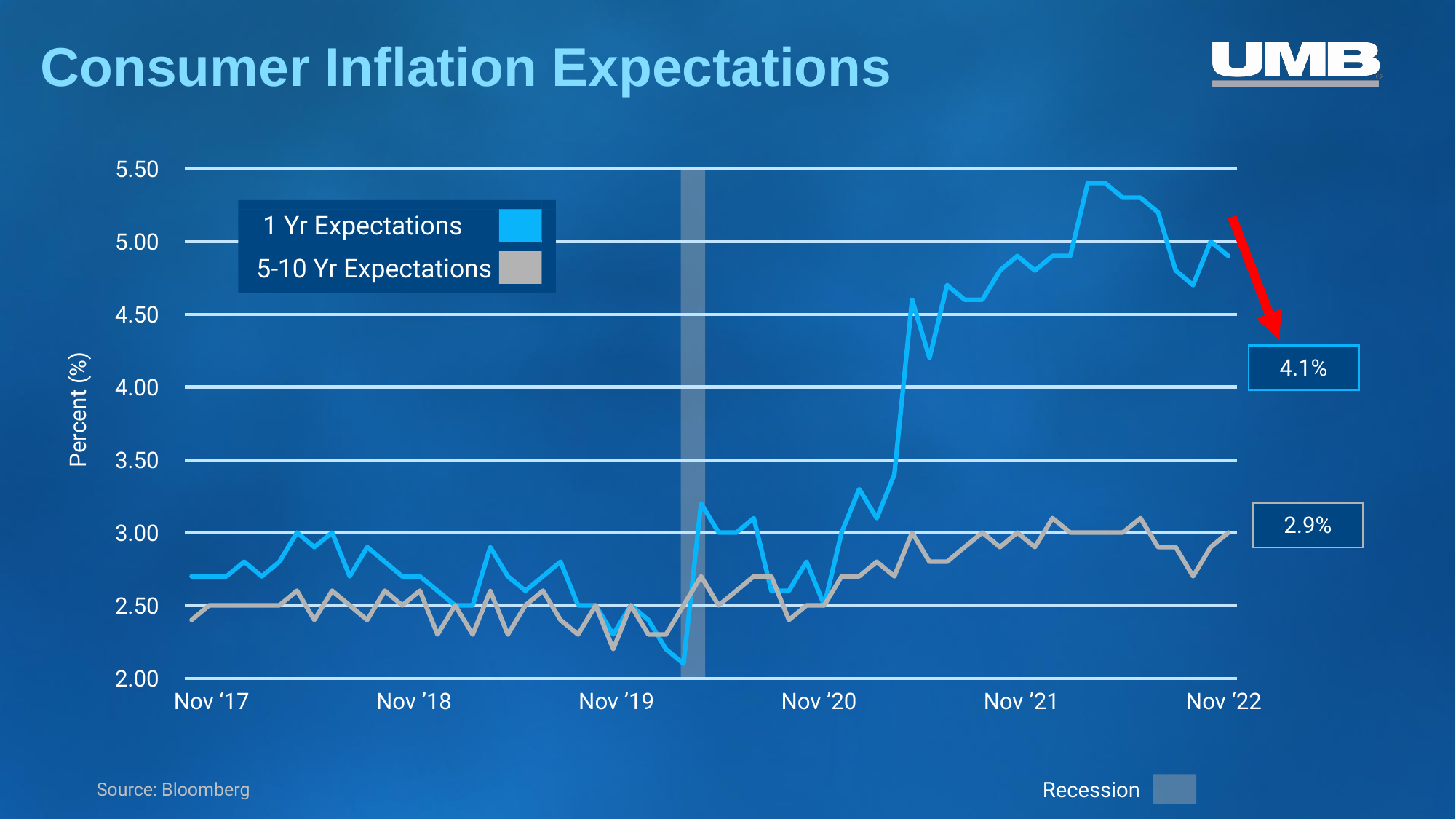

# Consumer Inflation Expectations
5.50
5.00
4.50
4.00
3.50
3.00
2.50
2.00

1 Yr Expectations

5
-
10 Yr Expectations

|  |
| --- |
| 4.1% |
|  |
Percent (%)
|  |
| --- |
| 2.9% |
|  |

| Nov ‘17 | Nov ’18 | Nov ’19 | Nov ’20 | Nov ’21 | Nov ‘22 |
| --- | --- | --- | --- | --- | --- |
Source: Bloomberg
Recession